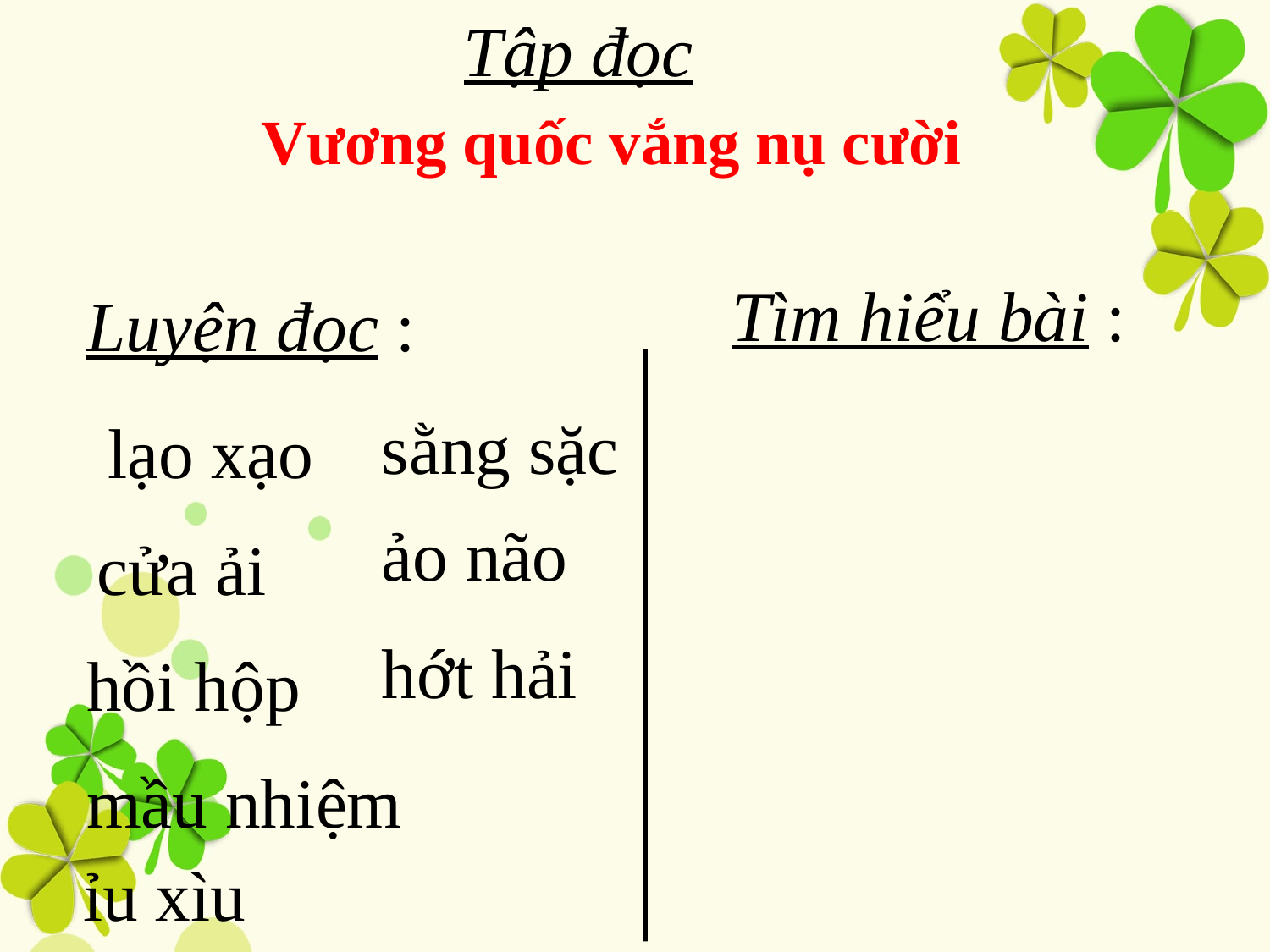

Tập đọc
 Vương quốc vắng nụ cười
Tìm hiểu bài :
Luyện đọc :

sằng sặc
lạo xạo
ảo não
cửa ải
hớt hải
hồi hộp
mầu nhiệm
ỉu xìu